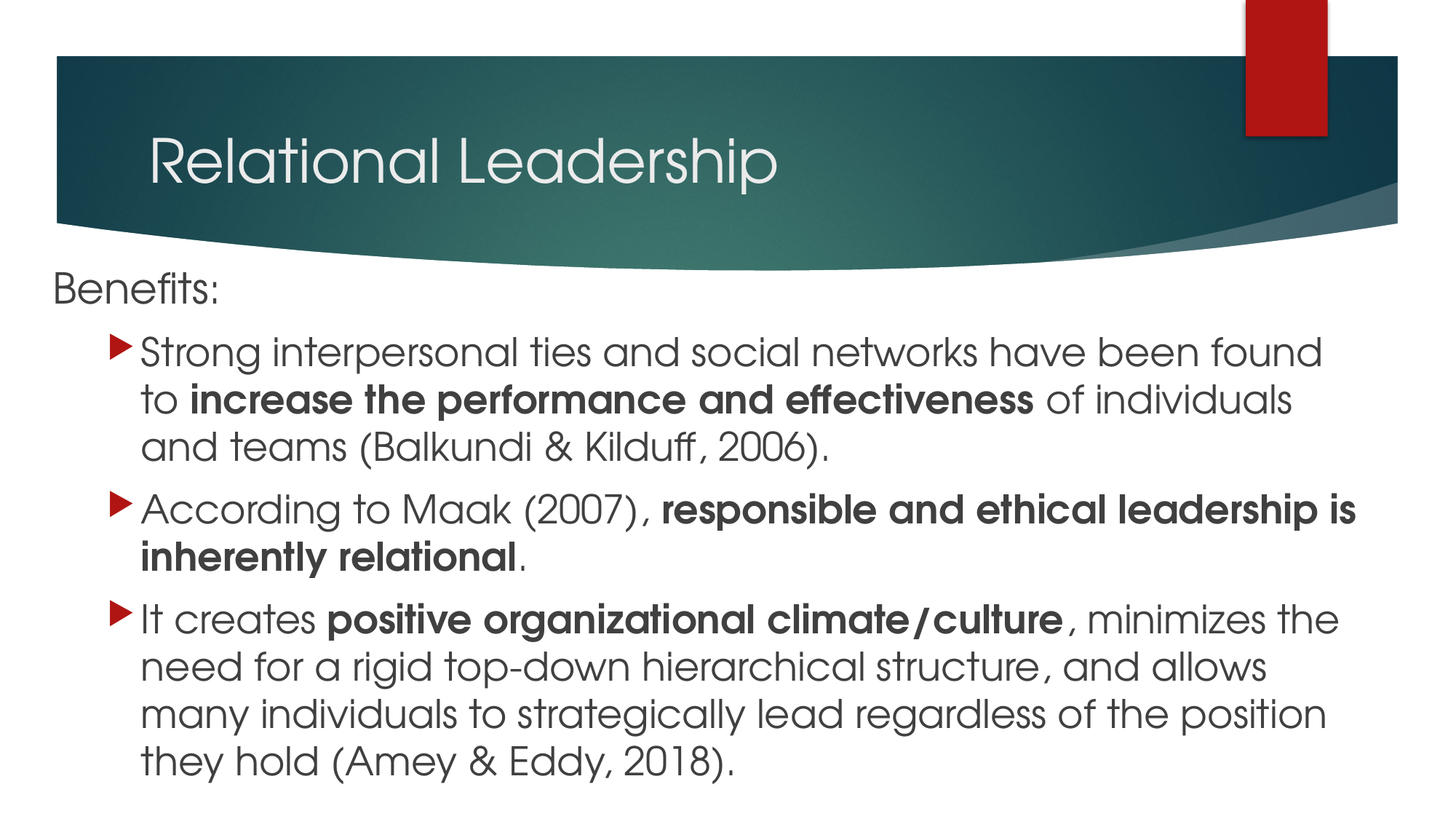

# Relational Leadership
Benefits:
Strong interpersonal ties and social networks have been found to increase the performance and effectiveness of individuals and teams (Balkundi & Kilduff, 2006).
According to Maak (2007), responsible and ethical leadership is inherently relational.
It creates positive organizational climate/culture, minimizes the need for a rigid top-down hierarchical structure, and allows many individuals to strategically lead regardless of the position they hold (Amey & Eddy, 2018).